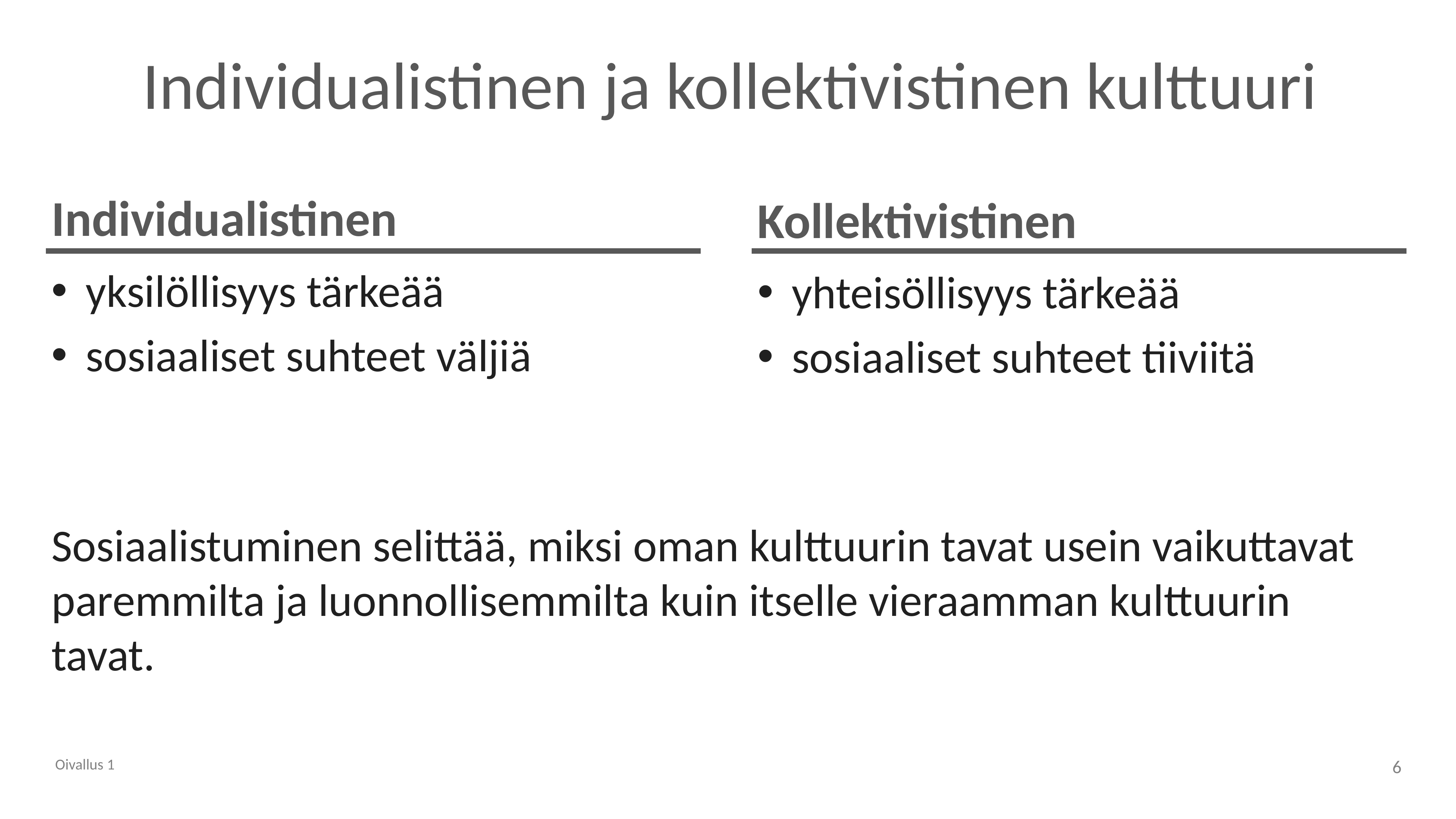

# Individualistinen ja kollektivistinen kulttuuri
Individualistinen
Kollektivistinen
yksilöllisyys tärkeää
sosiaaliset suhteet väljiä
yhteisöllisyys tärkeää
sosiaaliset suhteet tiiviitä
Sosiaalistuminen selittää, miksi oman kulttuurin tavat usein vaikuttavat paremmilta ja luonnollisemmilta kuin itselle vieraamman kulttuurin tavat.
Oivallus 1
6